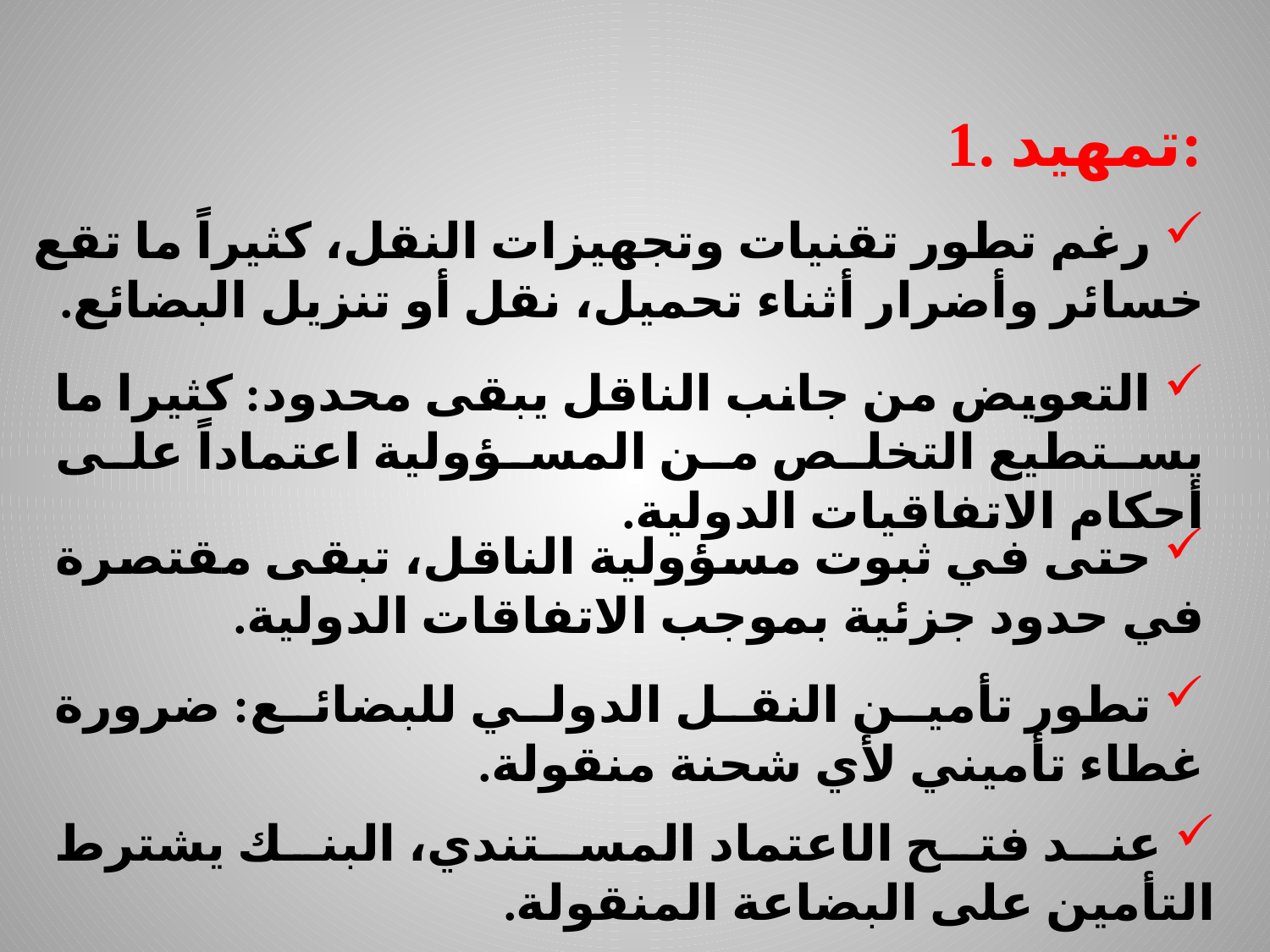

1. تمهيد:
 رغم تطور تقنيات وتجهيزات النقل، كثيراً ما تقع خسائر وأضرار أثناء تحميل، نقل أو تنزيل البضائع.
 التعويض من جانب الناقل يبقى محدود: كثيرا ما يستطيع التخلص من المسؤولية اعتماداً على أحكام الاتفاقيات الدولية.
 حتى في ثبوت مسؤولية الناقل، تبقى مقتصرة في حدود جزئية بموجب الاتفاقات الدولية.
 تطور تأمين النقل الدولي للبضائع: ضرورة غطاء تأميني لأي شحنة منقولة.
 عند فتح الاعتماد المستندي، البنك يشترط التأمين على البضاعة المنقولة.